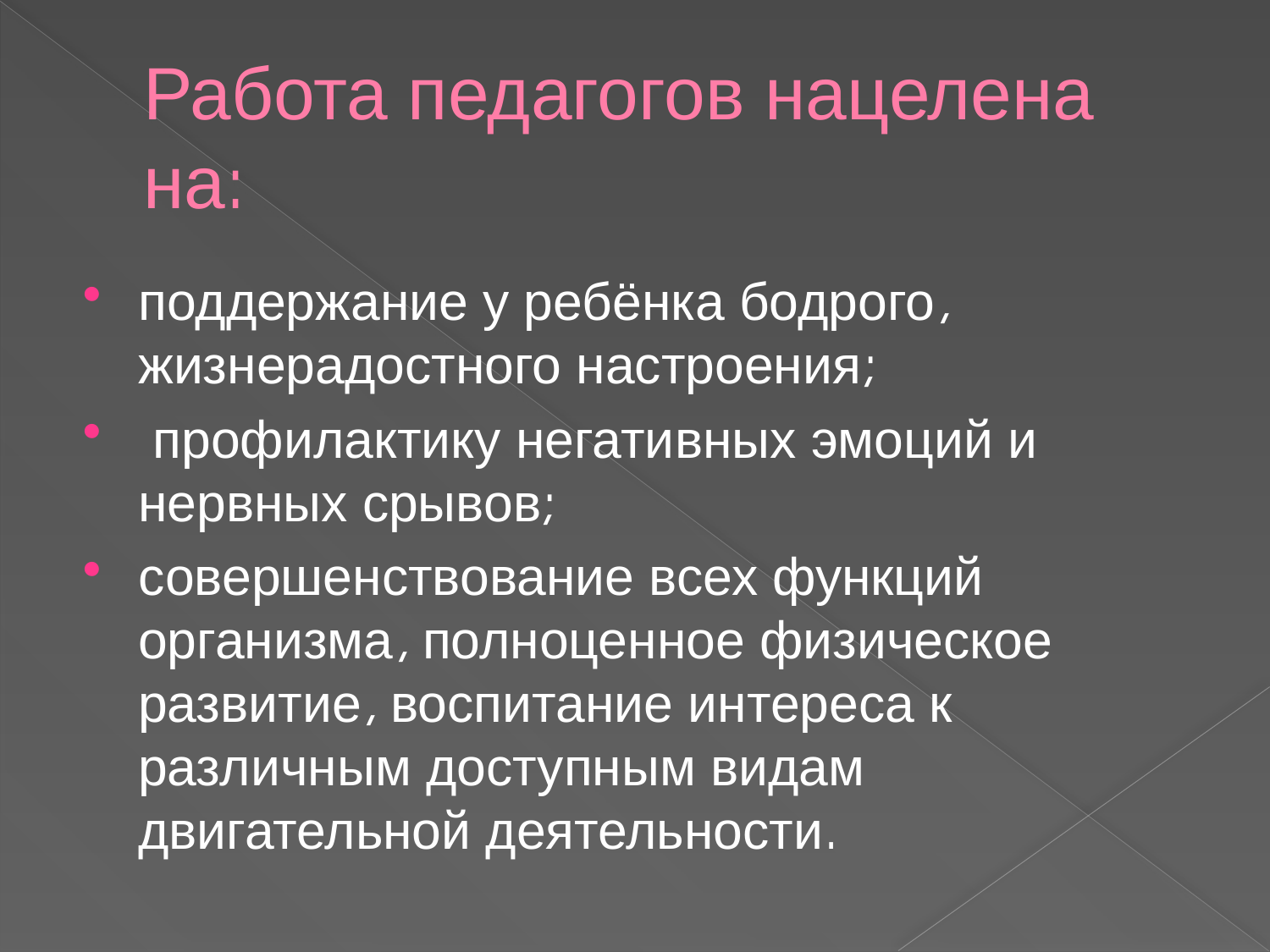

# Работа педагогов нацелена на:
поддержание у ребёнка бодрого, жизнерадостного настроения;
 профилактику негативных эмоций и нервных срывов;
совершенствование всех функций организма, полноценное физическое развитие, воспитание интереса к различным доступным видам двигательной деятельности.